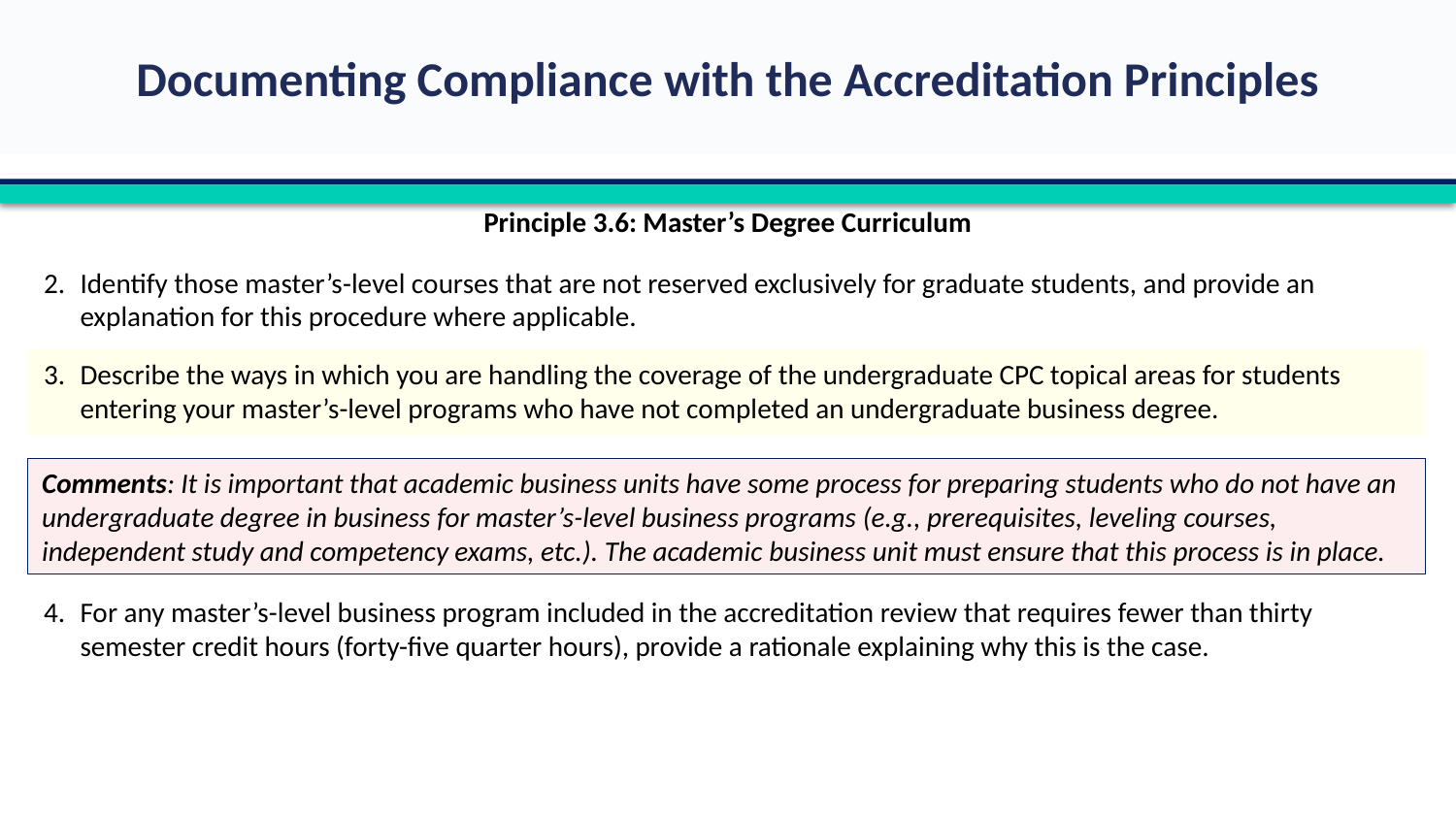

Principle 3.6: Master’s Degree Curriculum

Identify those master’s-level courses that are not reserved exclusively for graduate students, and provide an explanation for this procedure where applicable.
Describe the ways in which you are handling the coverage of the undergraduate CPC topical areas for students entering your master’s-level programs who have not completed an undergraduate business degree.
For any master’s-level business program included in the accreditation review that requires fewer than thirty semester credit hours (forty-five quarter hours), provide a rationale explaining why this is the case.

Comments: It is important that academic business units have some process for preparing students who do not have an undergraduate degree in business for master’s-level business programs (e.g., prerequisites, leveling courses, independent study and competency exams, etc.). The academic business unit must ensure that this process is in place.